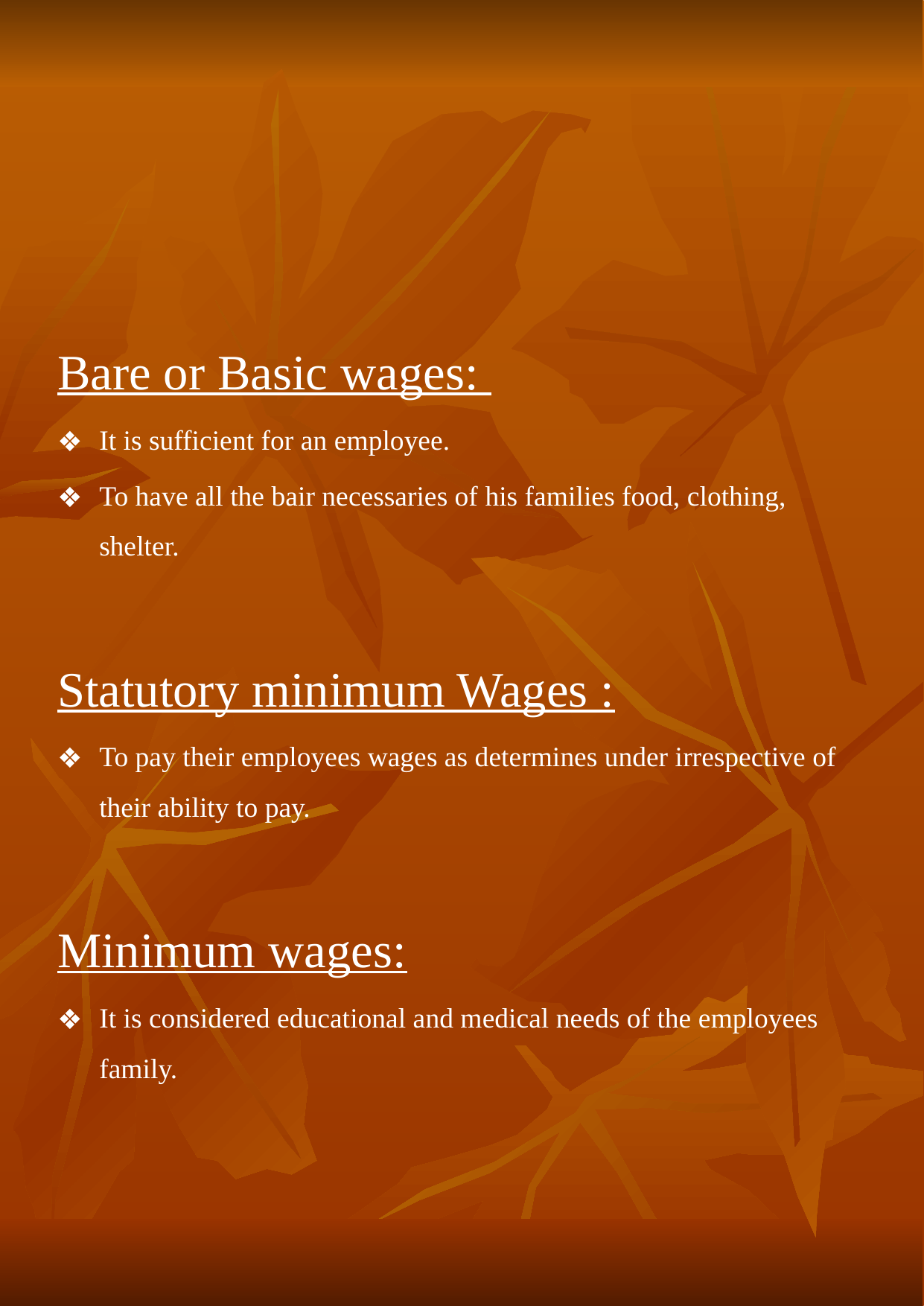

Bare or Basic wages:
It is sufficient for an employee.
To have all the bair necessaries of his families food, clothing, shelter.

Statutory minimum Wages :
To pay their employees wages as determines under irrespective of their ability to pay.

Minimum wages:
It is considered educational and medical needs of the employees family.